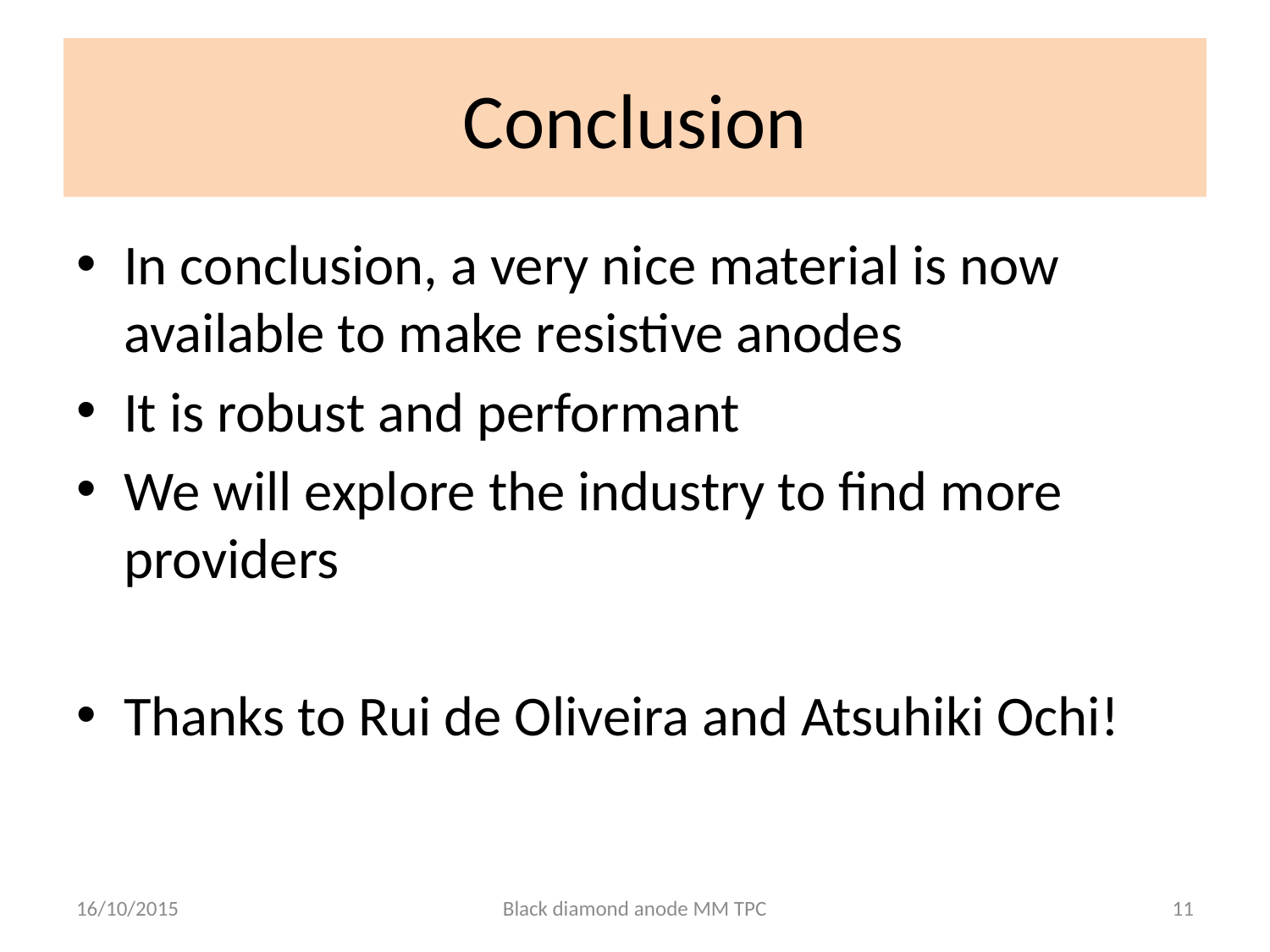

# Conclusion
In conclusion, a very nice material is now available to make resistive anodes
It is robust and performant
We will explore the industry to find more providers

Thanks to Rui de Oliveira and Atsuhiki Ochi!
16/10/2015
Black diamond anode MM TPC
11